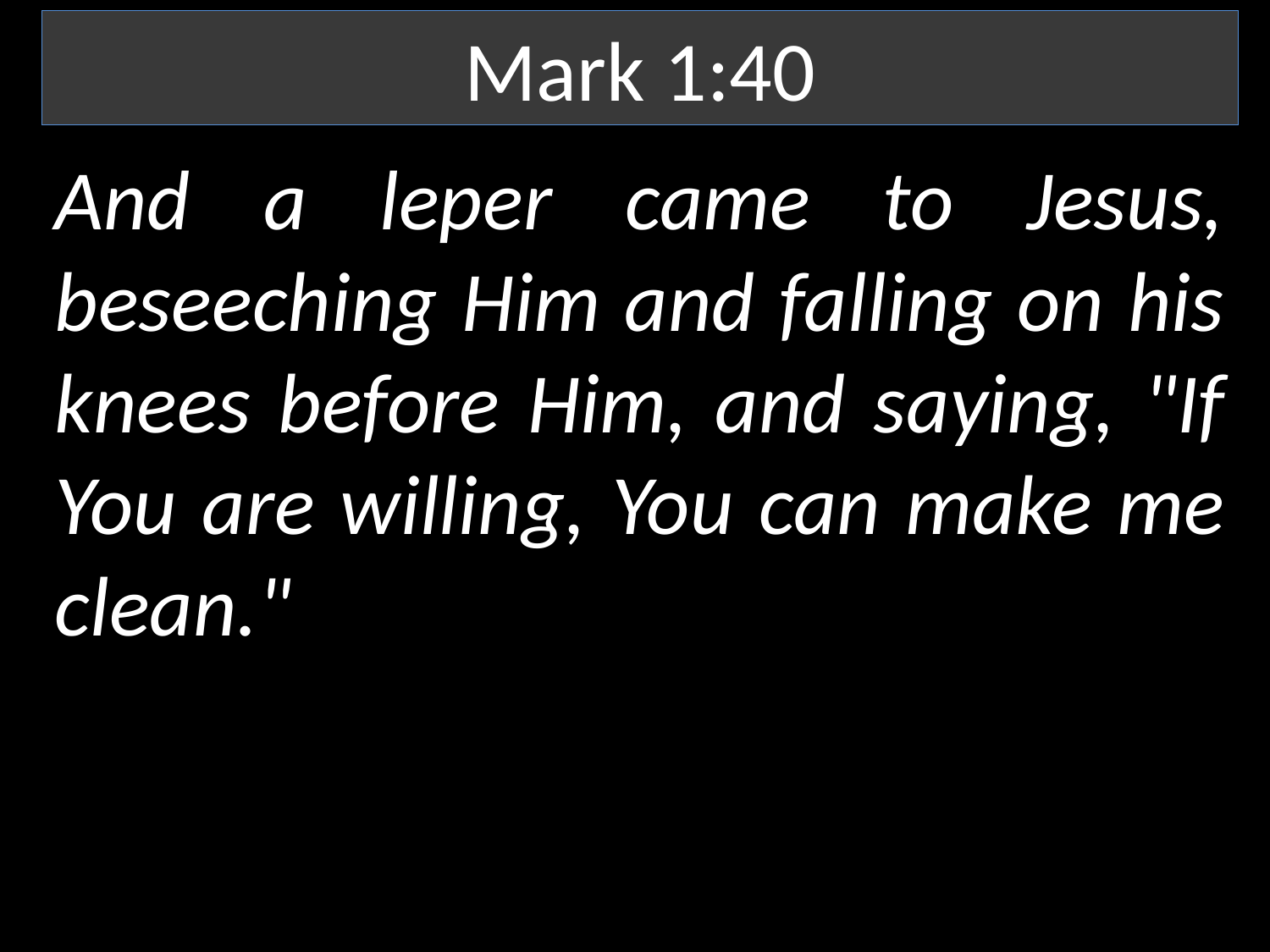

Mark 1:40
And a leper came to Jesus, beseeching Him and falling on his knees before Him, and saying, "If You are willing, You can make me clean."